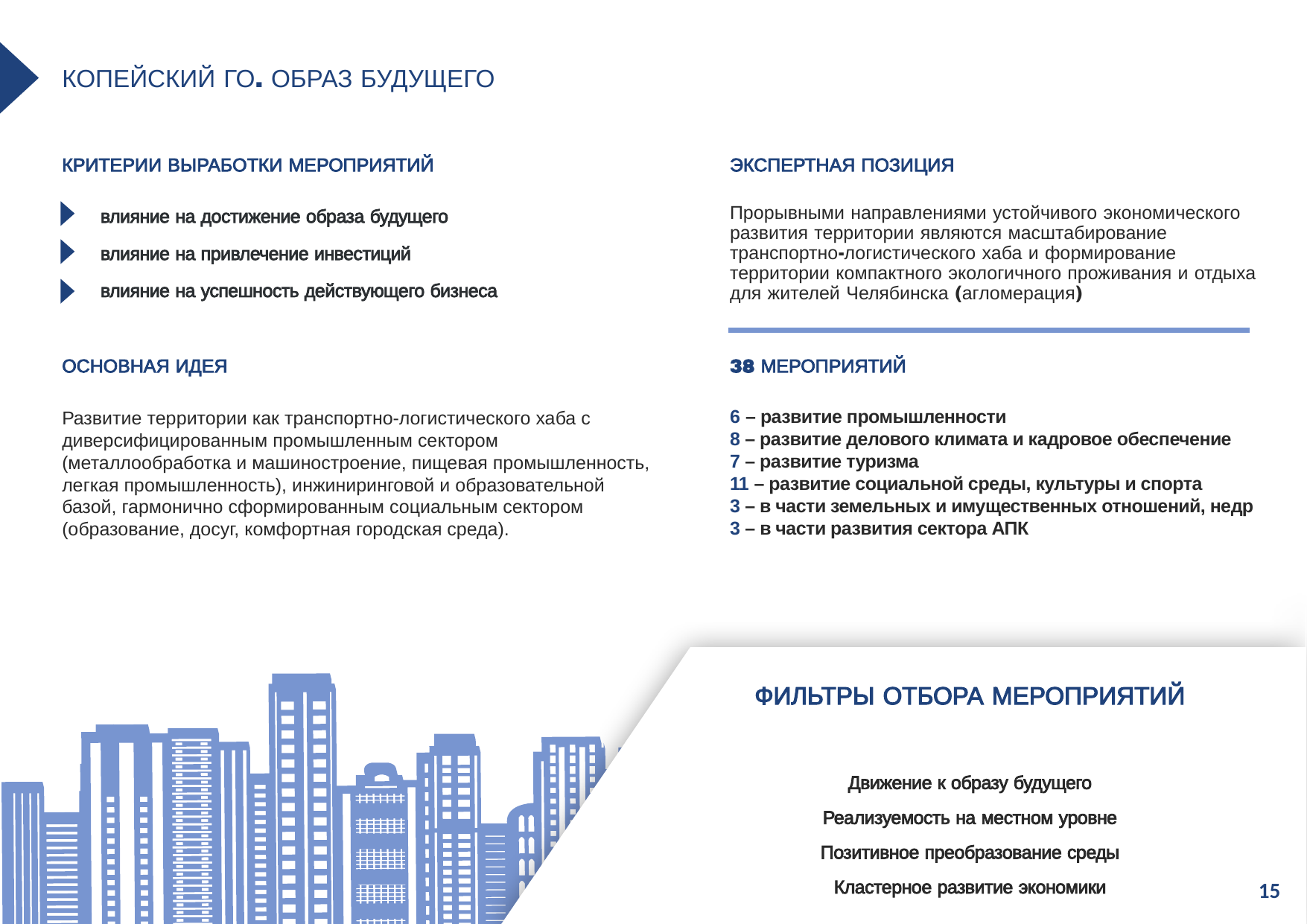

КОПЕЙСКИЙ ГО. ОБРАЗ БУДУЩЕГО

КРИТЕРИИ ВЫРАБОТКИ МЕРОПРИЯТИЙ
ЭКСПЕРТНАЯ ПОЗИЦИЯ

Прорывными направлениями устойчивого экономического развития территории являются масштабирование транспортно-логистического хаба и формирование территории компактного экологичного проживания и отдыха для жителей Челябинска (агломерация)
влияние на достижение образа будущего
влияние на привлечение инвестиций
влияние на успешность действующего бизнеса

ОСНОВНАЯ ИДЕЯ

Развитие территории как транспортно-логистического хаба с диверсифицированным промышленным сектором (металлообработка и машиностроение, пищевая промышленность, легкая промышленность), инжиниринговой и образовательной базой, гармонично сформированным социальным сектором (образование, досуг, комфортная городская среда).
38 МЕРОПРИЯТИЙ
6 – развитие промышленности
8 – развитие делового климата и кадровое обеспечение
7 – развитие туризма
11 – развитие социальной среды, культуры и спорта
3 – в части земельных и имущественных отношений, недр
3 – в части развития сектора АПК

ФИЛЬТРЫ ОТБОРА МЕРОПРИЯТИЙ
Движение к образу будущего
Реализуемость на местном уровне
Позитивное преобразование среды
Кластерное развитие экономики
15